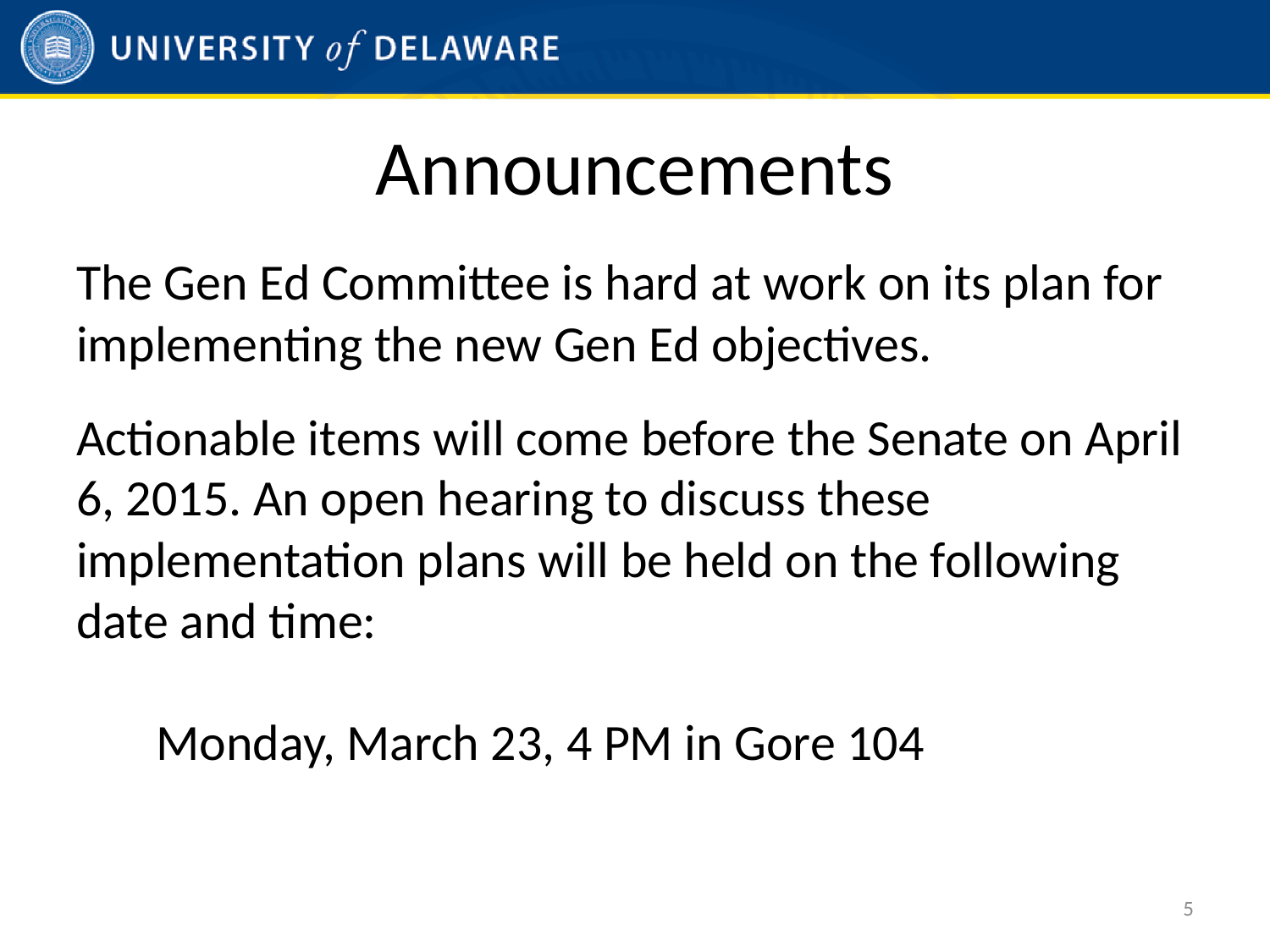

# Announcements
The Gen Ed Committee is hard at work on its plan for implementing the new Gen Ed objectives.
Actionable items will come before the Senate on April 6, 2015. An open hearing to discuss these implementation plans will be held on the following date and time:
       Monday, March 23, 4 PM in Gore 104

5